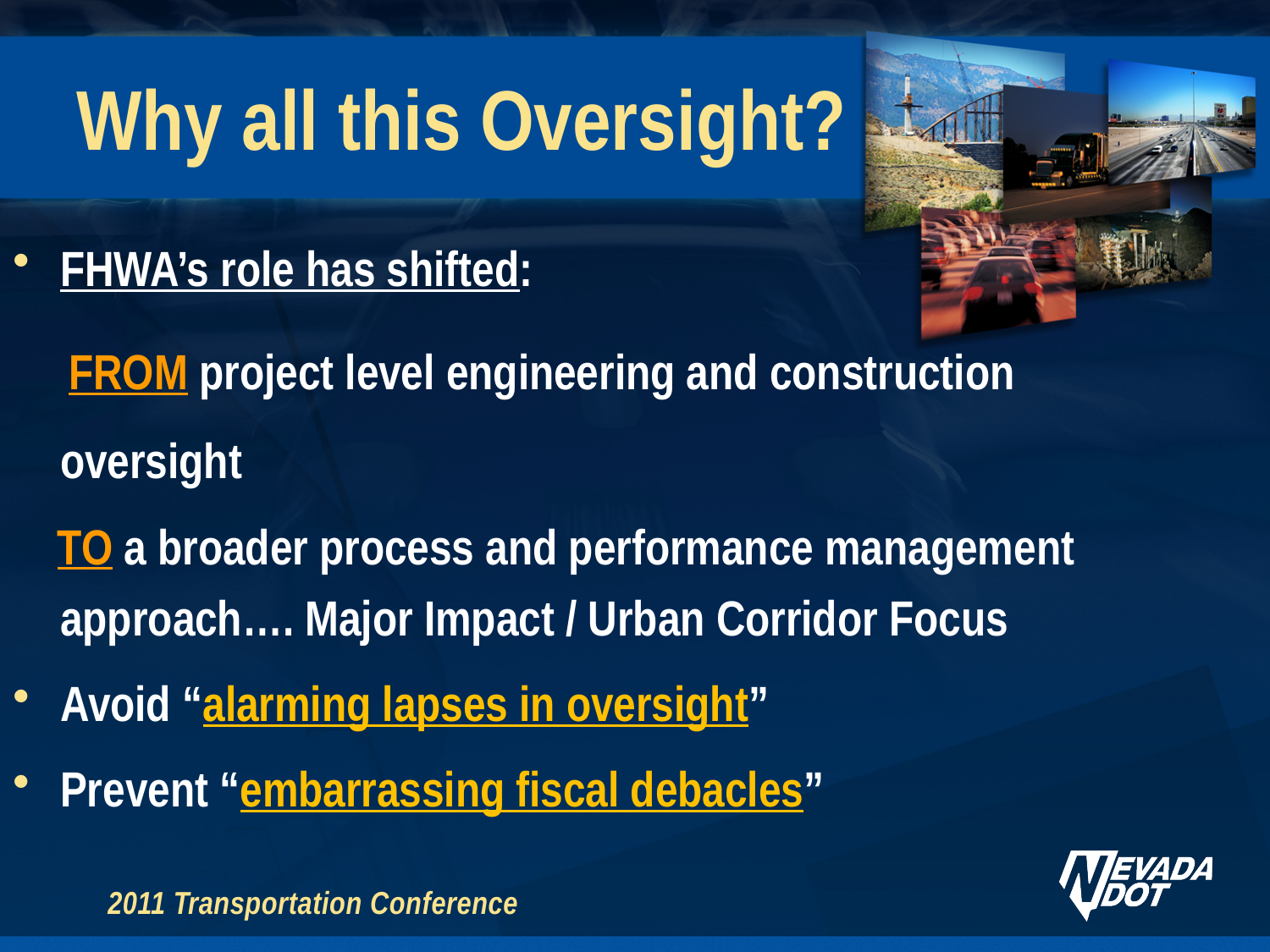

# Why all this Oversight?
FHWA’s role has shifted:
     FROM project level engineering and construction oversight
    TO a broader process and performance management approach…. Major Impact / Urban Corridor Focus
Avoid “alarming lapses in oversight”
Prevent “embarrassing fiscal debacles”